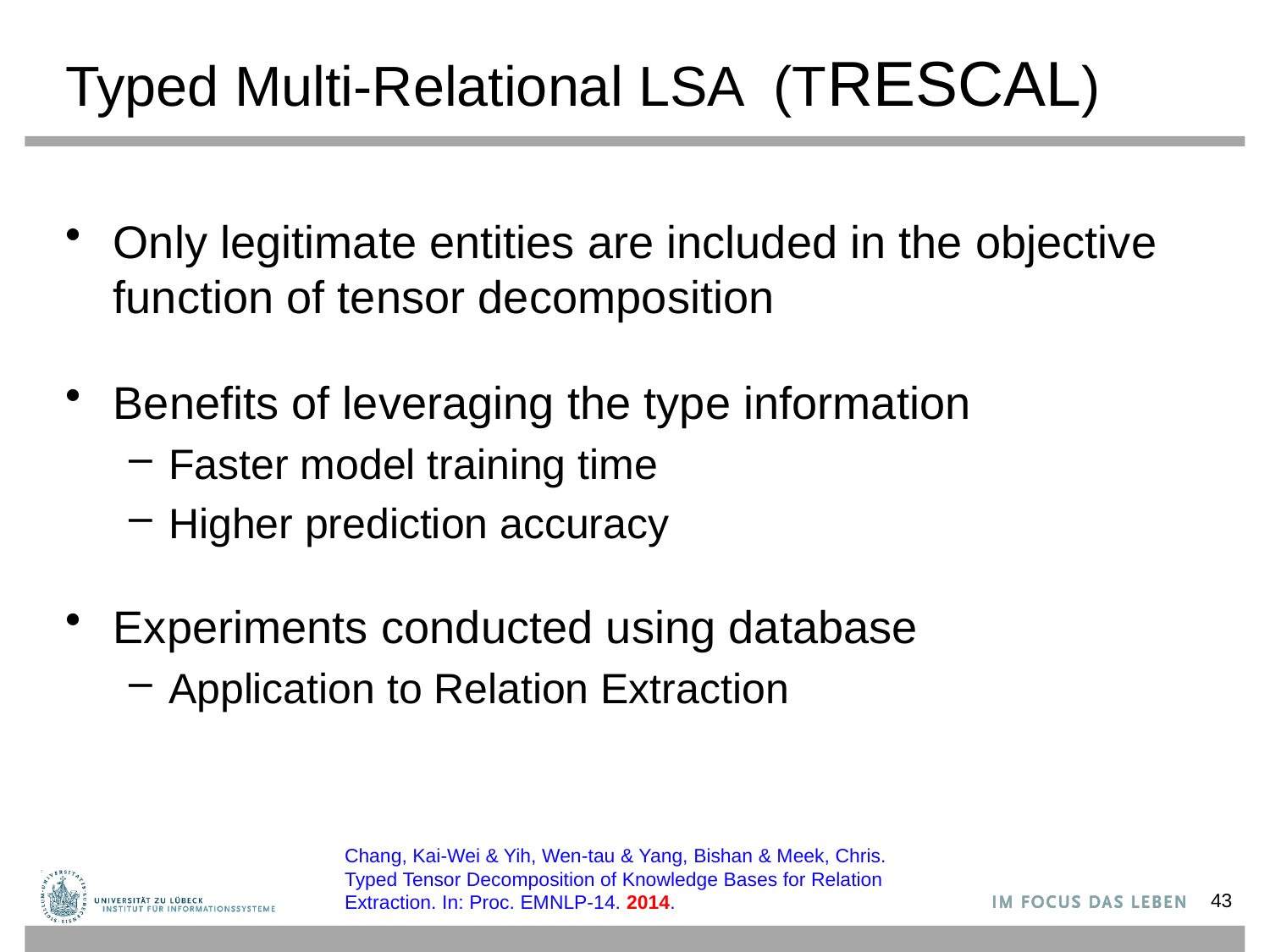

# Typed Multi-Relational LSA  (TRESCAL)
Only legitimate entities are included in the objective function of tensor decomposition

Benefits of leveraging the type information
Faster model training time
Higher prediction accuracy

Experiments conducted using database
Application to Relation Extraction
Chang, Kai-Wei & Yih, Wen-tau & Yang, Bishan & Meek, Chris. Typed Tensor Decomposition of Knowledge Bases for Relation Extraction. In: Proc. EMNLP-14. 2014.
43